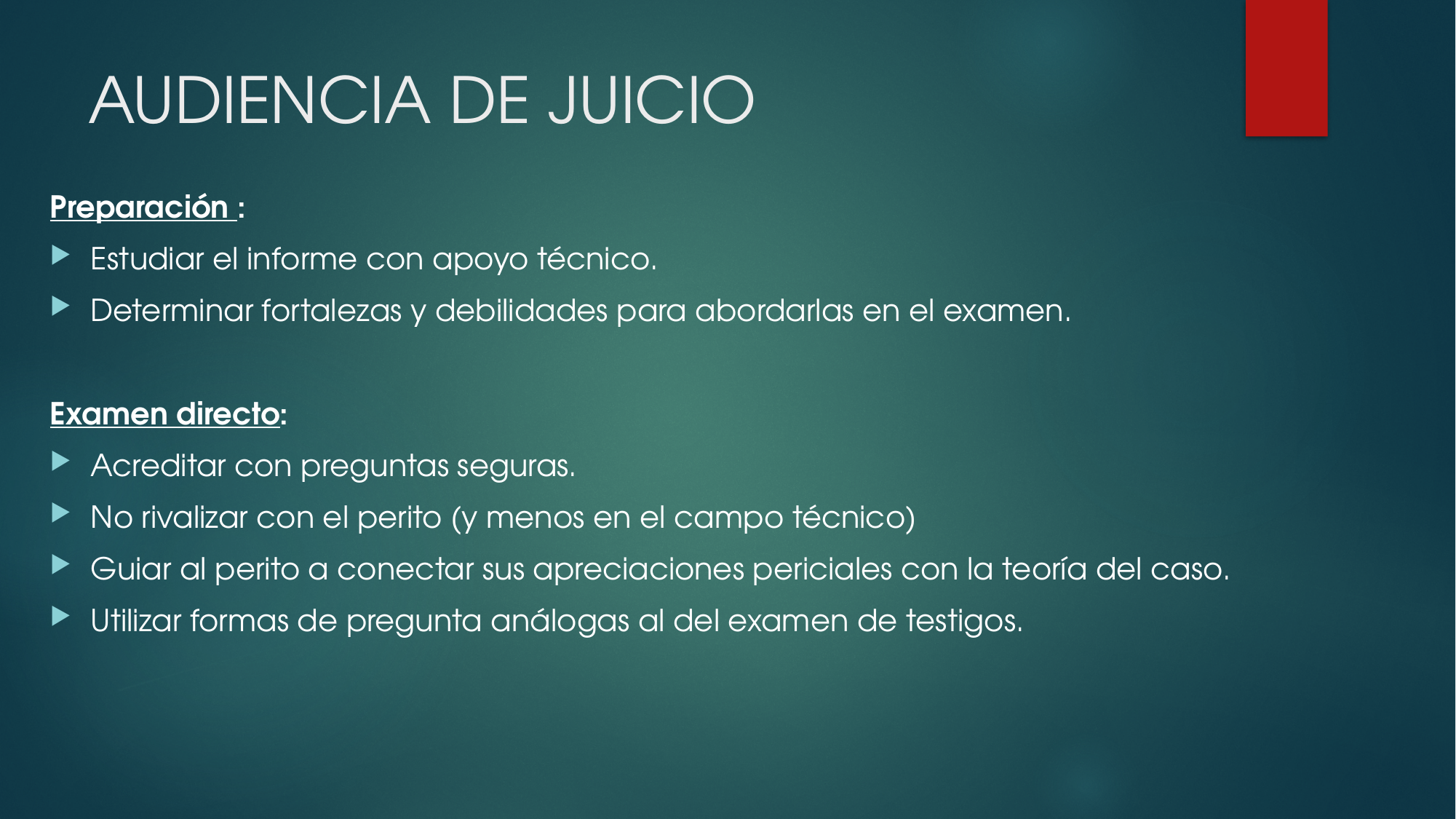

# AUDIENCIA DE JUICIO
Preparación :
Estudiar el informe con apoyo técnico.
Determinar fortalezas y debilidades para abordarlas en el examen.

Examen directo:
Acreditar con preguntas seguras.
No rivalizar con el perito (y menos en el campo técnico)
Guiar al perito a conectar sus apreciaciones periciales con la teoría del caso.
Utilizar formas de pregunta análogas al del examen de testigos.